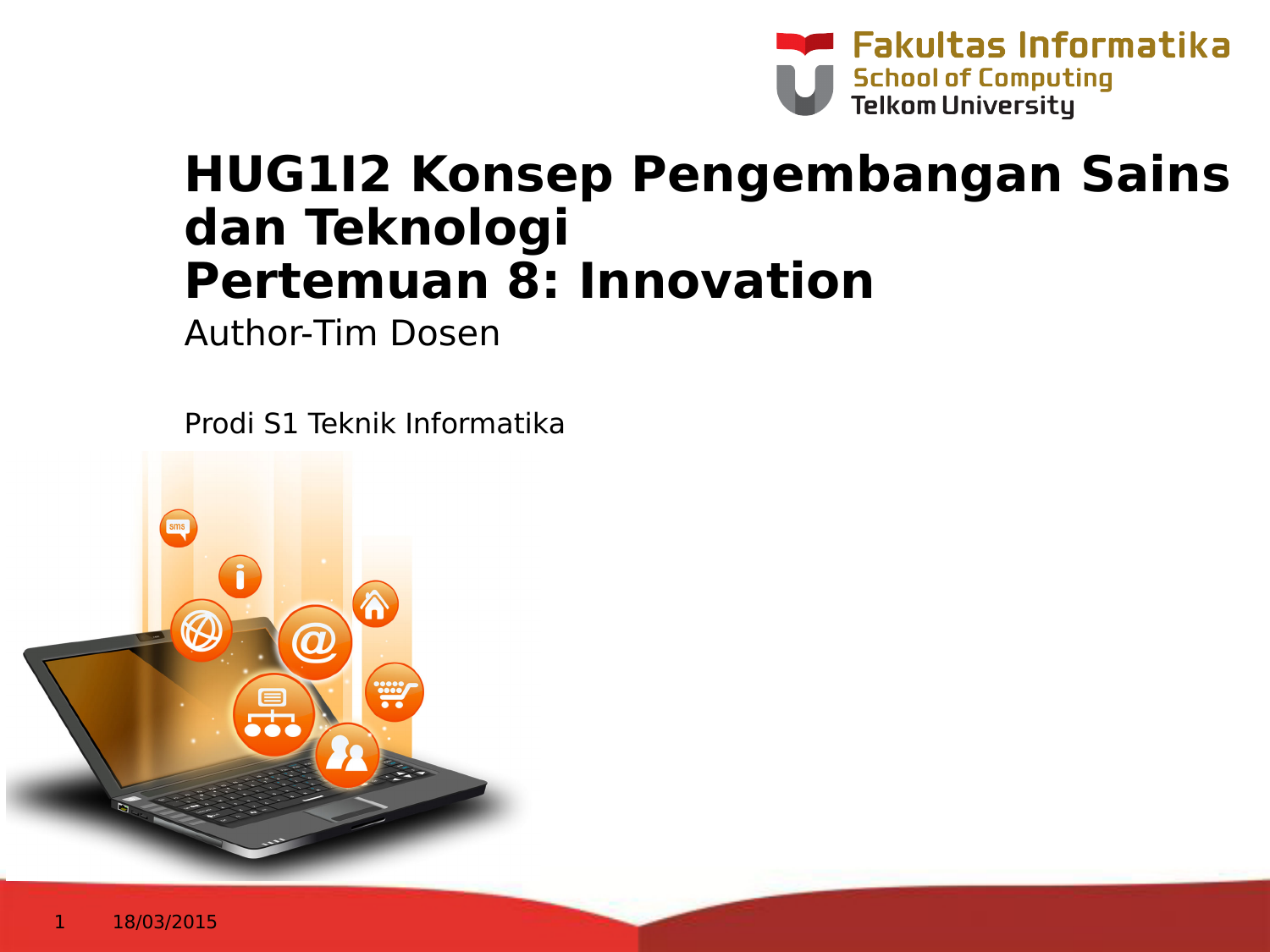

# HUG1I2 Konsep Pengembangan Sains dan Teknologi Pertemuan 8: Innovation
Author-Tim Dosen
Prodi S1 Teknik Informatika
1
18/03/2015